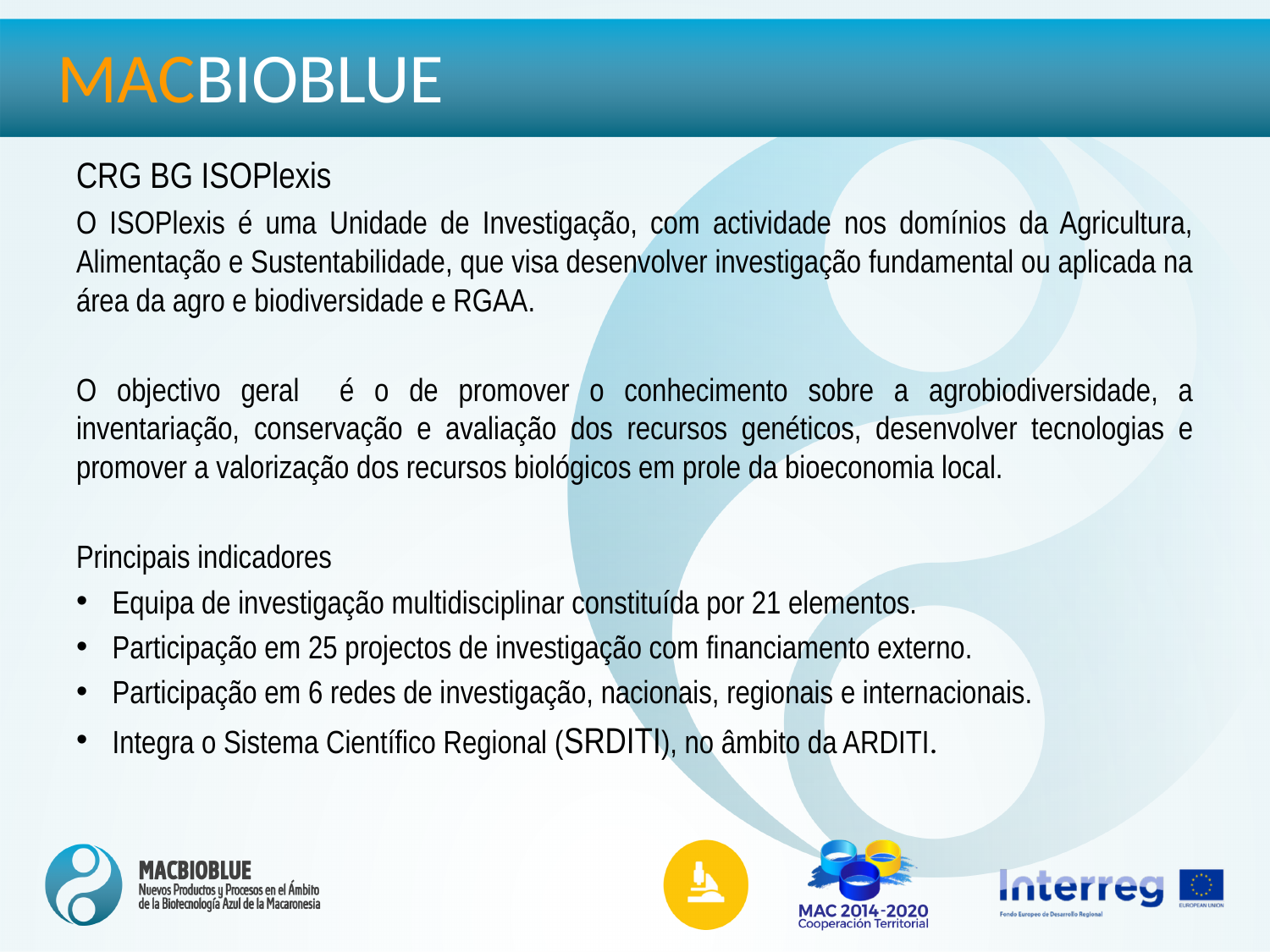

MACBIOBLUE
CRG BG ISOPlexis
O ISOPlexis é uma Unidade de Investigação, com actividade nos domínios da Agricultura, Alimentação e Sustentabilidade, que visa desenvolver investigação fundamental ou aplicada na área da agro e biodiversidade e RGAA.

O objectivo geral  é o de promover o conhecimento sobre a agrobiodiversidade, a inventariação, conservação e avaliação dos recursos genéticos, desenvolver tecnologias e promover a valorização dos recursos biológicos em prole da bioeconomia local.

Principais indicadores
Equipa de investigação multidisciplinar constituída por 21 elementos.
Participação em 25 projectos de investigação com financiamento externo.
Participação em 6 redes de investigação, nacionais, regionais e internacionais.
Integra o Sistema Científico Regional (SRDITI), no âmbito da ARDITI.